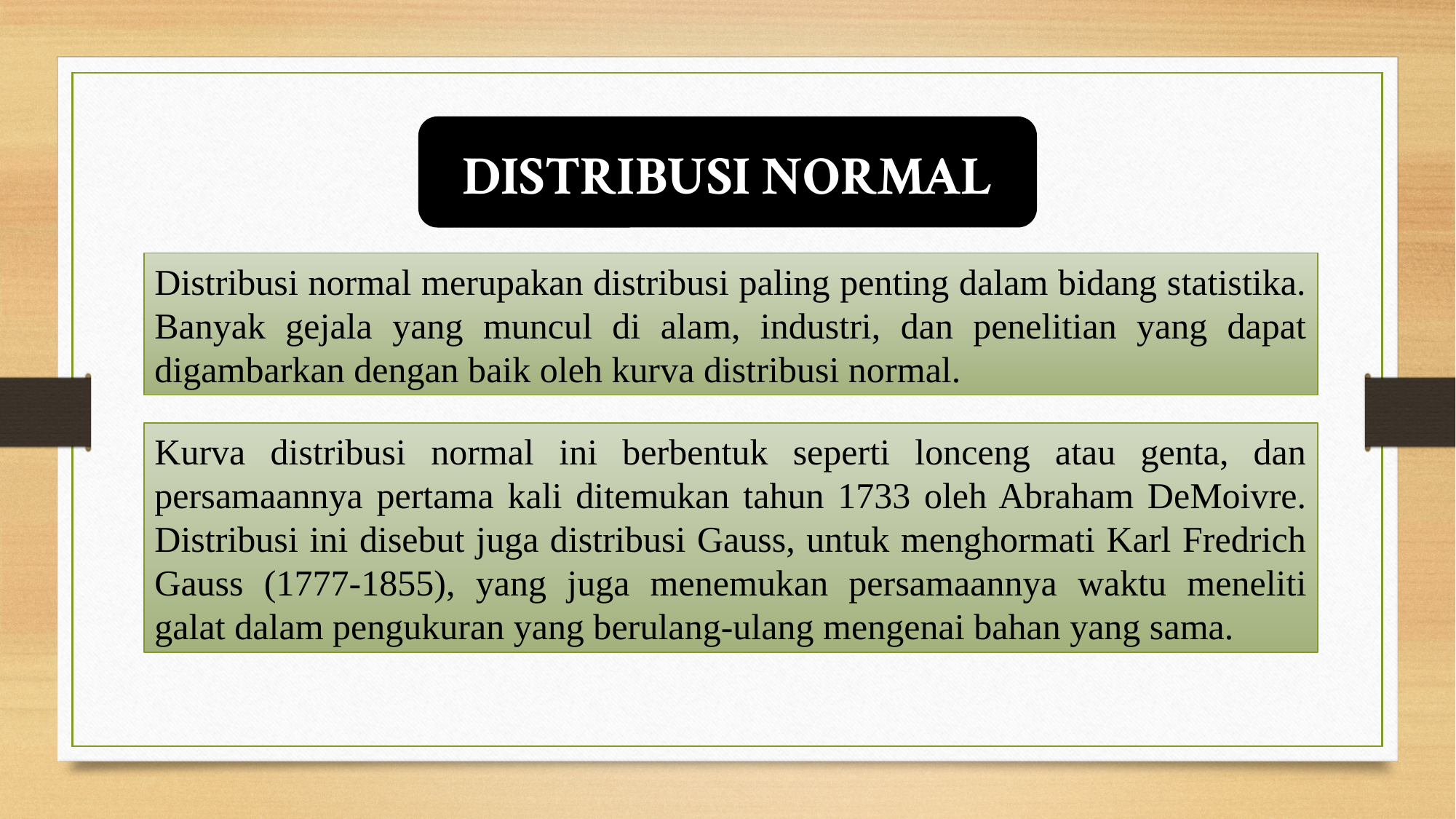

DISTRIBUSI NORMAL
Distribusi normal merupakan distribusi paling penting dalam bidang statistika. Banyak gejala yang muncul di alam, industri, dan penelitian yang dapat digambarkan dengan baik oleh kurva distribusi normal.
Kurva distribusi normal ini berbentuk seperti lonceng atau genta, dan persamaannya pertama kali ditemukan tahun 1733 oleh Abraham DeMoivre. Distribusi ini disebut juga distribusi Gauss, untuk menghormati Karl Fredrich Gauss (1777-1855), yang juga menemukan persamaannya waktu meneliti galat dalam pengukuran yang berulang-ulang mengenai bahan yang sama.